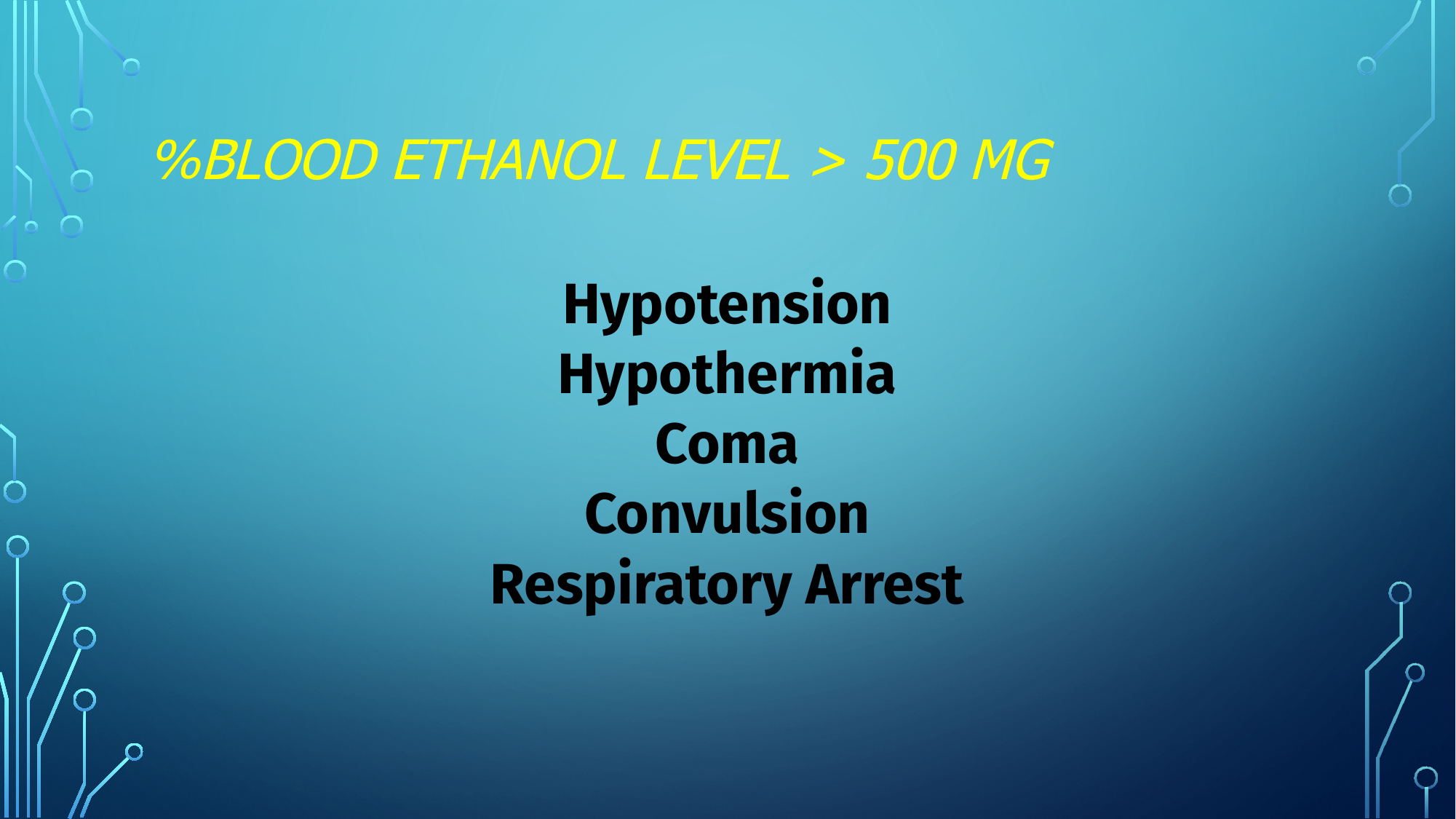

# Blood Ethanol Level > 500 mg%
Hypotension
Hypothermia
Coma
Convulsion
Respiratory Arrest